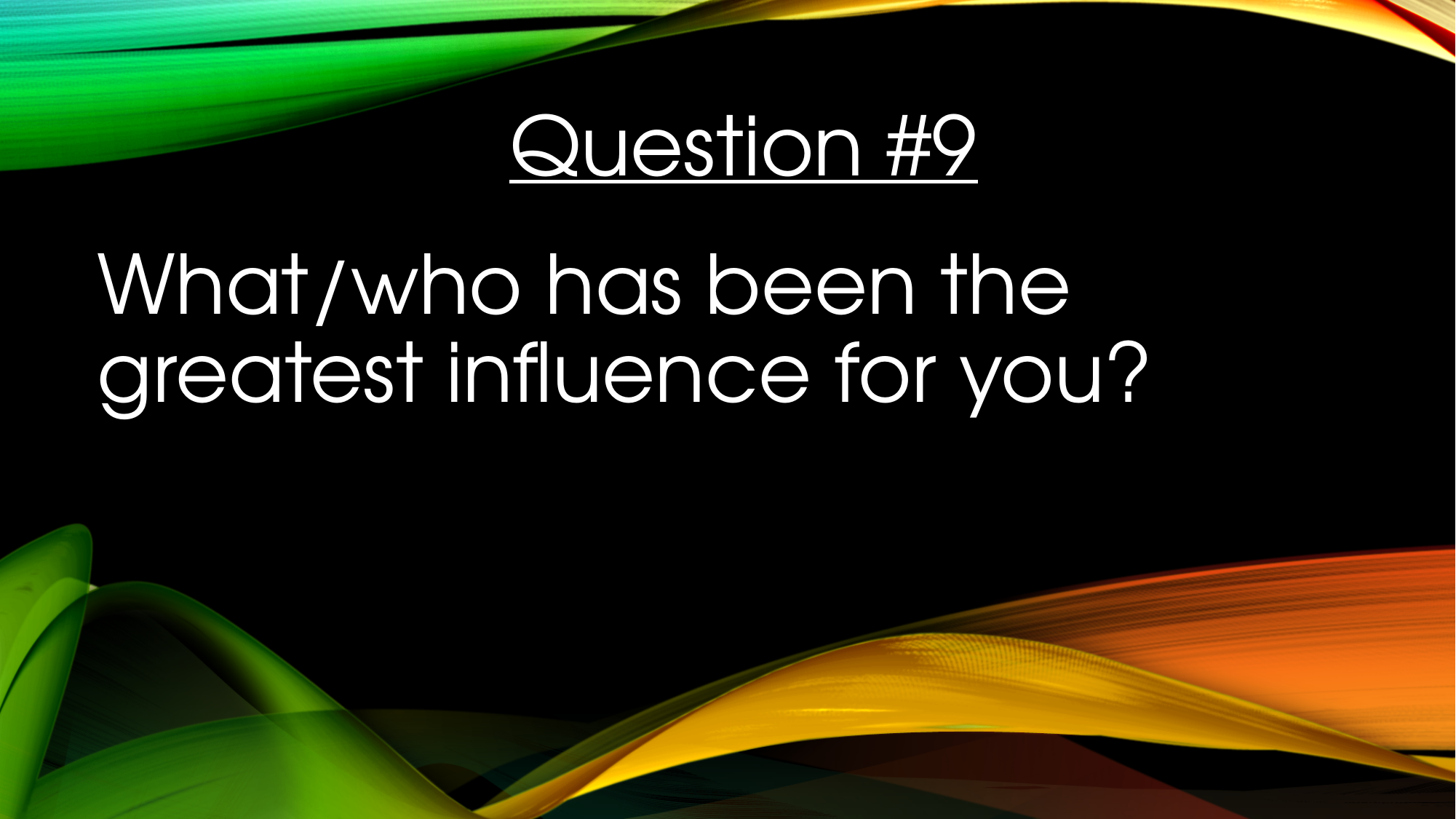

Question #9

What/who has been the greatest influence for you?